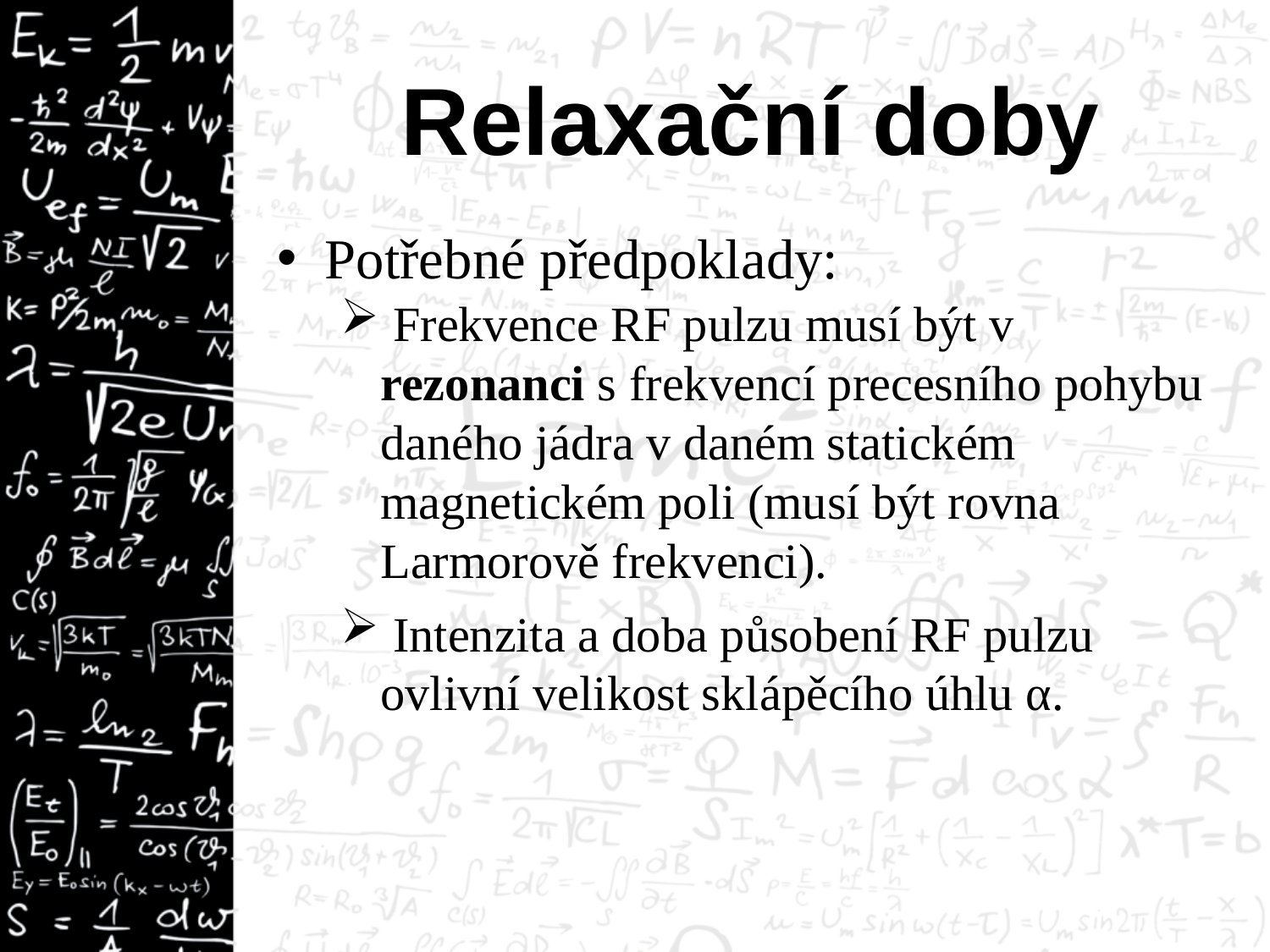

# Relaxační doby
Potřebné předpoklady:
 Frekvence RF pulzu musí být v rezonanci s frekvencí precesního pohybu daného jádra v daném statickém magnetickém poli (musí být rovna Larmorově frekvenci).
 Intenzita a doba působení RF pulzu ovlivní velikost sklápěcího úhlu α.